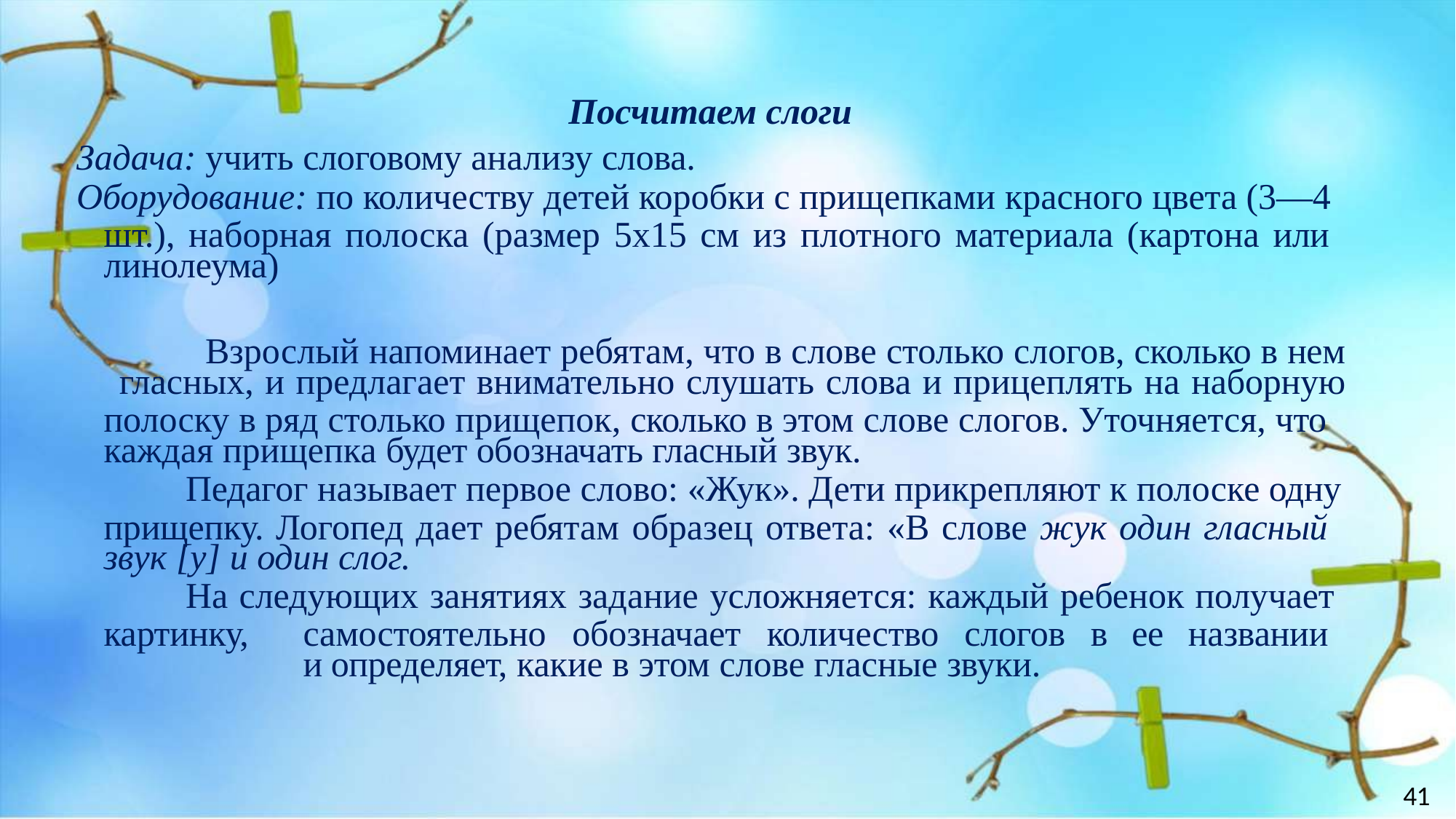

Посчитаем слоги
Задача: учить слоговому анализу слова.
Оборудование: по количеству детей коробки с прищепками красного цвета (3—4
шт.), наборная полоска (размер 5x15 см из плотного материала (картона или линолеума)

Взрослый напоминает ребятам, что в слове столько слогов, сколько в нем
гласных, и предлагает внимательно слушать слова и прицеплять на наборную
полоску в ряд столько прищепок, сколько в этом слове слогов. Уточняется, что каждая прищепка будет обозначать гласный звук.
Педагог называет первое слово: «Жук». Дети прикрепляют к полоске одну
прищепку. Логопед дает ребятам образец ответа: «В слове жук один гласный звук [у] и один слог.
На следующих занятиях задание усложняется: каждый ребенок получает
картинку,	самостоятельно	обозначает	количество	слогов	в	ее	названии	и определяет, какие в этом слове гласные звуки.
41